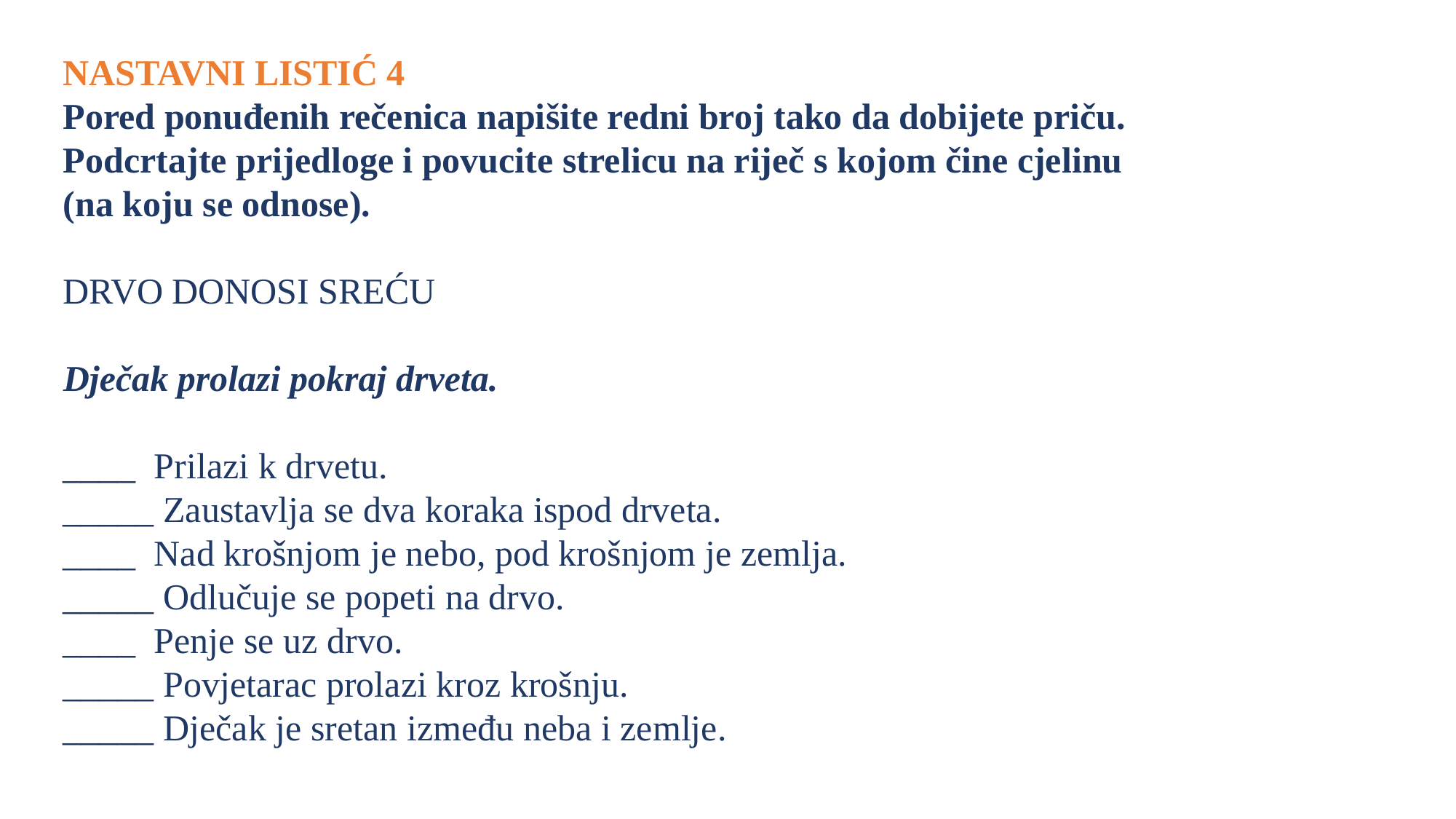

NASTAVNI LISTIĆ 4
Pored ponuđenih rečenica napišite redni broj tako da dobijete priču.
Podcrtajte prijedloge i povucite strelicu na riječ s kojom čine cjelinu
(na koju se odnose).

DRVO DONOSI SREĆU

Dječak prolazi pokraj drveta.

____  Prilazi k drvetu.
_____ Zaustavlja se dva koraka ispod drveta.
____  Nad krošnjom je nebo, pod krošnjom je zemlja.
_____ Odlučuje se popeti na drvo.
____  Penje se uz drvo.
_____ Povjetarac prolazi kroz krošnju.
_____ Dječak je sretan između neba i zemlje.